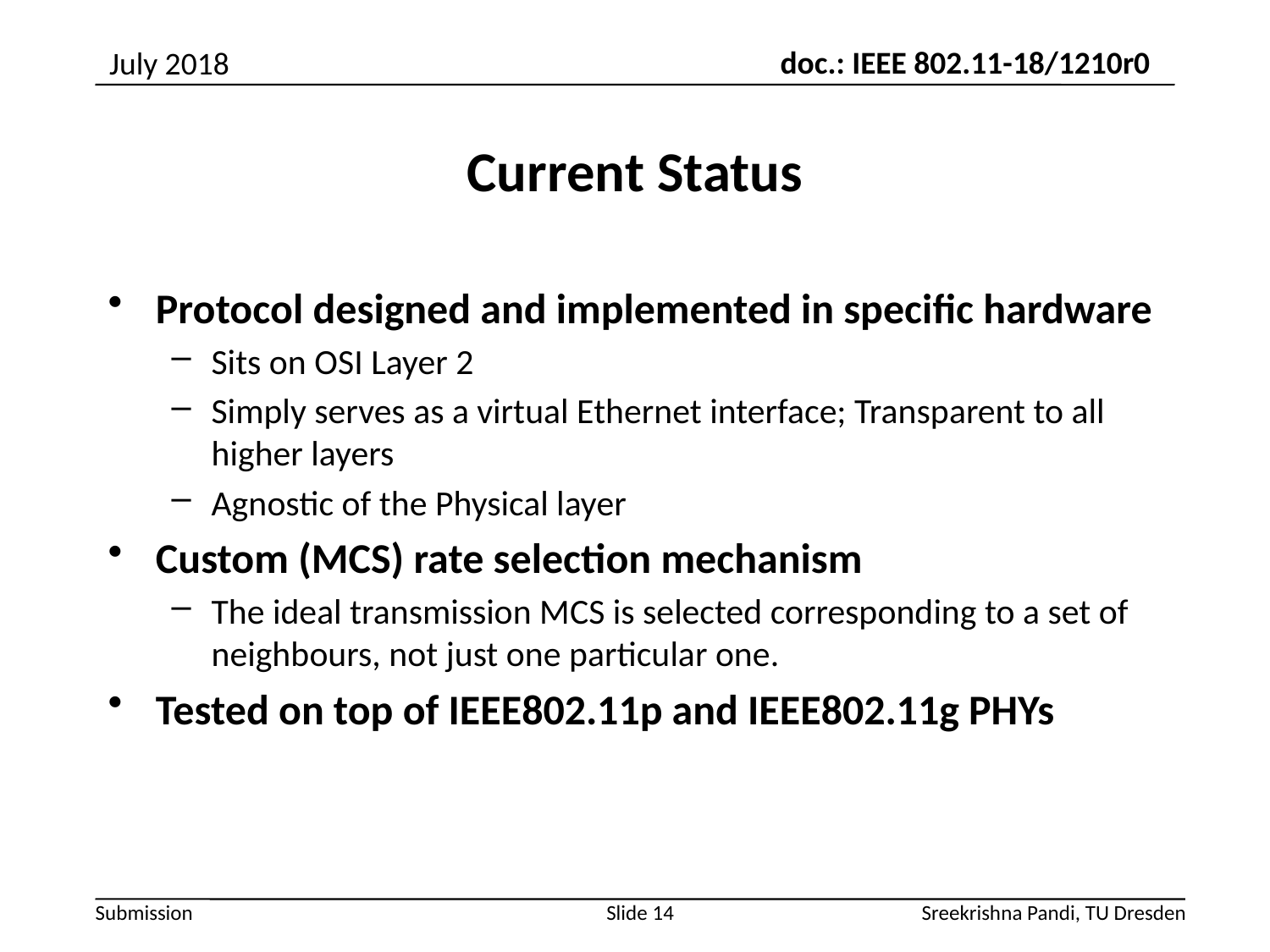

July 2018
# Current Status
Protocol designed and implemented in specific hardware
Sits on OSI Layer 2
Simply serves as a virtual Ethernet interface; Transparent to all higher layers
Agnostic of the Physical layer
Custom (MCS) rate selection mechanism
The ideal transmission MCS is selected corresponding to a set of neighbours, not just one particular one.
Tested on top of IEEE802.11p and IEEE802.11g PHYs

Slide 14
Sreekrishna Pandi, TU Dresden